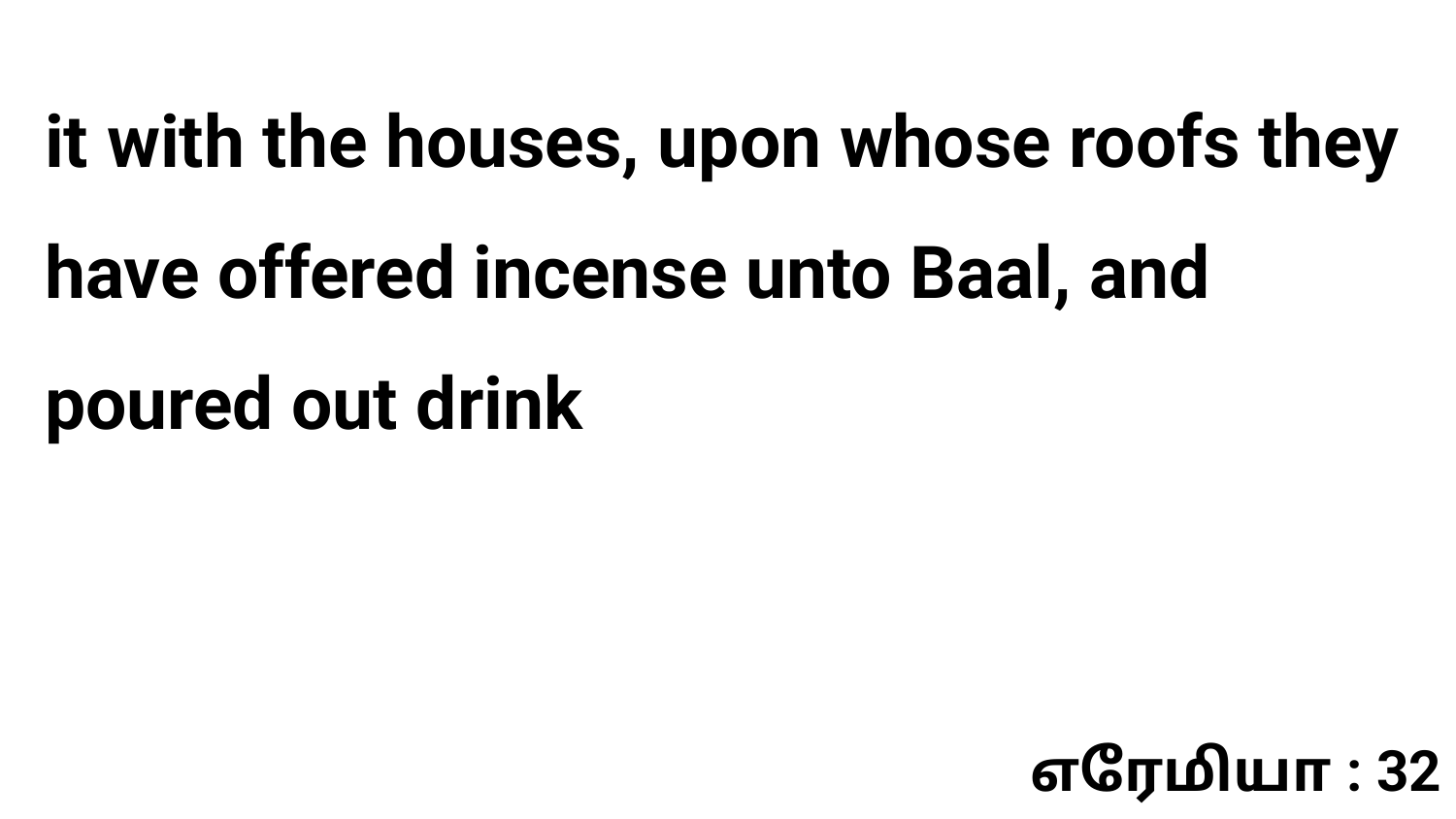

it with the houses, upon whose roofs they have offered incense unto Baal, and poured out drink
எரேமியா : 32